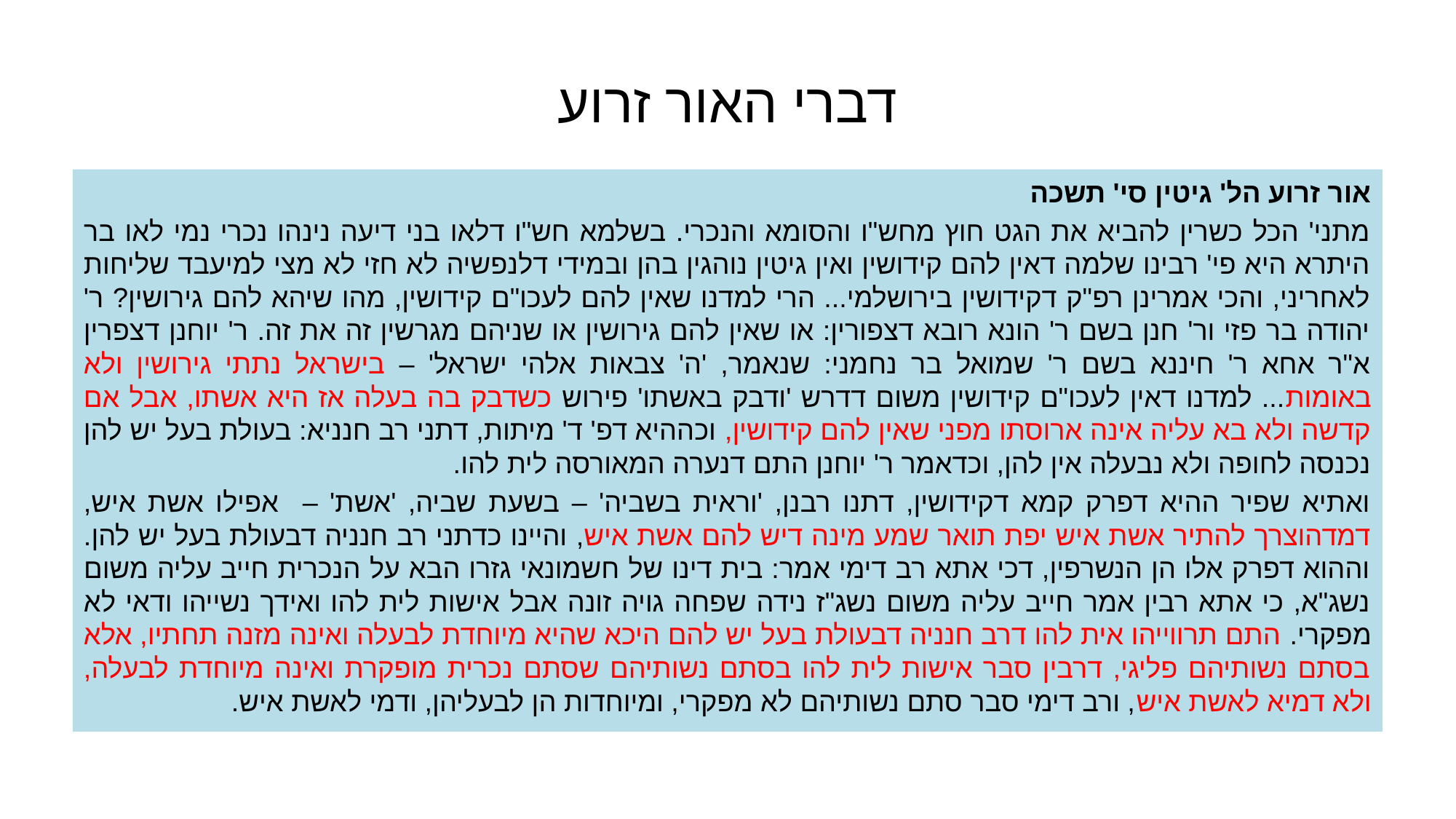

# דברי האור זרוע
אור זרוע הל' גיטין סי' תשכה
מתני' הכל כשרין להביא את הגט חוץ מחש"ו והסומא והנכרי. בשלמא חש"ו דלאו בני דיעה נינהו נכרי נמי לאו בר היתרא היא פי' רבינו שלמה דאין להם קידושין ואין גיטין נוהגין בהן ובמידי דלנפשיה לא חזי לא מצי למיעבד שליחות לאחריני, והכי אמרינן רפ"ק דקידושין בירושלמי... הרי למדנו שאין להם לעכו"ם קידושין, מהו שיהא להם גירושין? ר' יהודה בר פזי ור' חנן בשם ר' הונא רובא דצפורין: או שאין להם גירושין או שניהם מגרשין זה את זה. ר' יוחנן דצפרין א"ר אחא ר' חיננא בשם ר' שמואל בר נחמני: שנאמר, 'ה' צבאות אלהי ישראל' – בישראל נתתי גירושין ולא באומות... למדנו דאין לעכו"ם קידושין משום דדרש 'ודבק באשתו' פירוש כשדבק בה בעלה אז היא אשתו, אבל אם קדשה ולא בא עליה אינה ארוסתו מפני שאין להם קידושין, וכההיא דפ' ד' מיתות, דתני רב חנניא: בעולת בעל יש להן נכנסה לחופה ולא נבעלה אין להן, וכדאמר ר' יוחנן התם דנערה המאורסה לית להו.
ואתיא שפיר ההיא דפרק קמא דקידושין, דתנו רבנן, 'וראית בשביה' – בשעת שביה, 'אשת' –  אפילו אשת איש, דמדהוצרך להתיר אשת איש יפת תואר שמע מינה דיש להם אשת איש, והיינו כדתני רב חנניה דבעולת בעל יש להן. וההוא דפרק אלו הן הנשרפין, דכי אתא רב דימי אמר: בית דינו של חשמונאי גזרו הבא על הנכרית חייב עליה משום נשג"א, כי אתא רבין אמר חייב עליה משום נשג"ז נידה שפחה גויה זונה אבל אישות לית להו ואידך נשייהו ודאי לא מפקרי. התם תרווייהו אית להו דרב חנניה דבעולת בעל יש להם היכא שהיא מיוחדת לבעלה ואינה מזנה תחתיו, אלא בסתם נשותיהם פליגי, דרבין סבר אישות לית להו בסתם נשותיהם שסתם נכרית מופקרת ואינה מיוחדת לבעלה, ולא דמיא לאשת איש, ורב דימי סבר סתם נשותיהם לא מפקרי, ומיוחדות הן לבעליהן, ודמי לאשת איש.